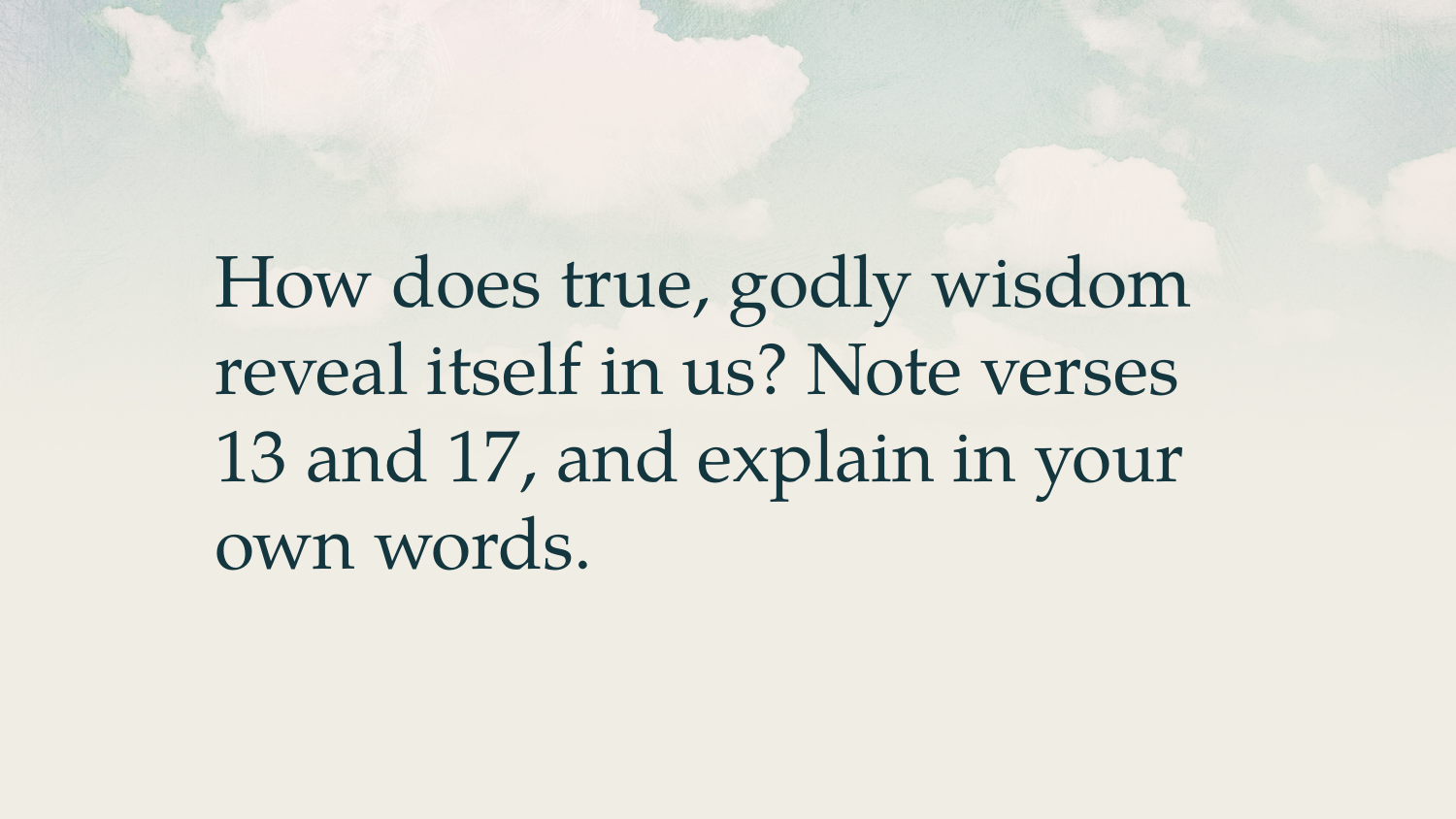

How does true, godly wisdom reveal itself in us? Note verses 13 and 17, and explain in your own words.